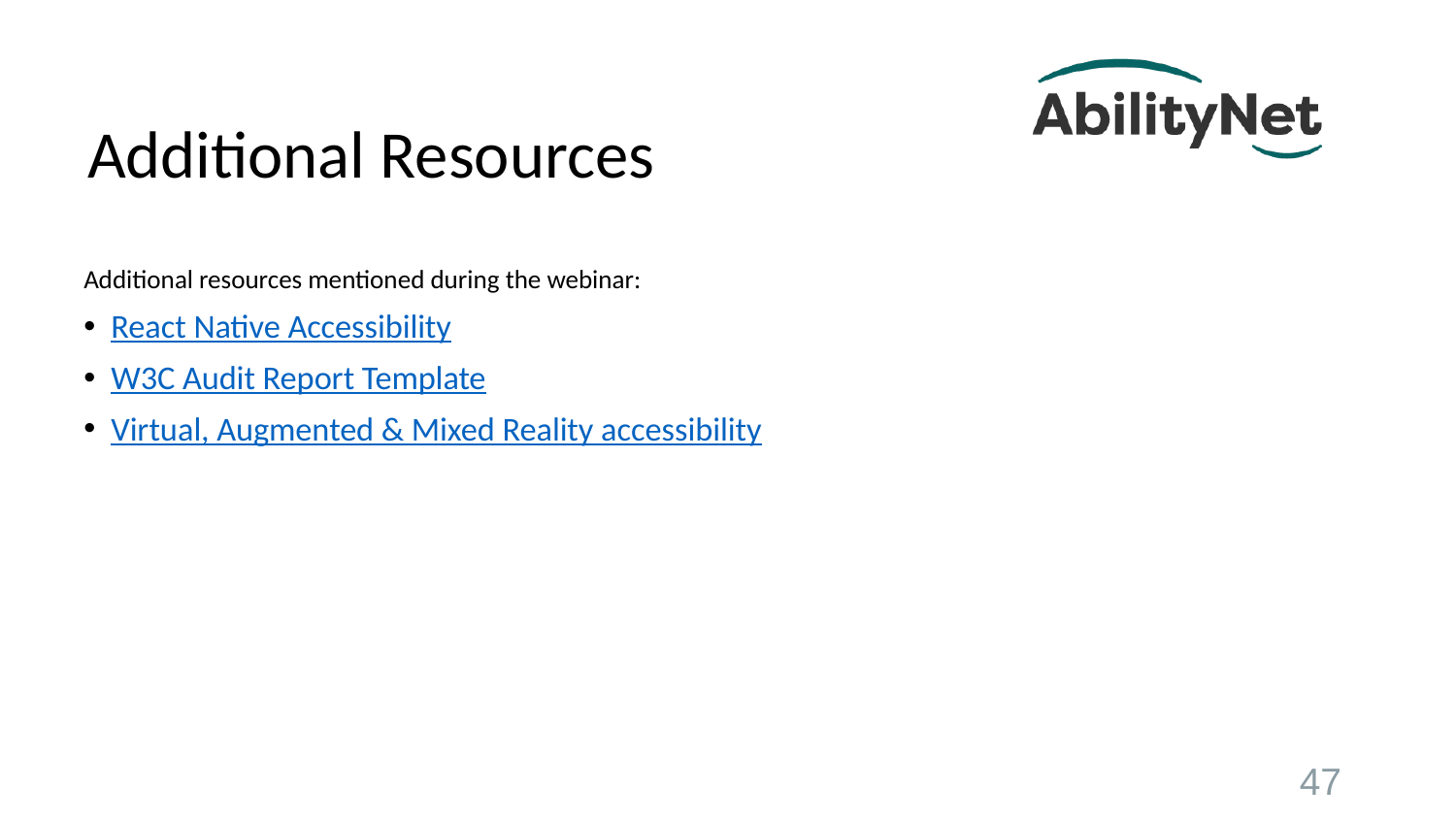

# Additional Resources
Additional resources mentioned during the webinar:
React Native Accessibility
W3C Audit Report Template
Virtual, Augmented & Mixed Reality accessibility

47